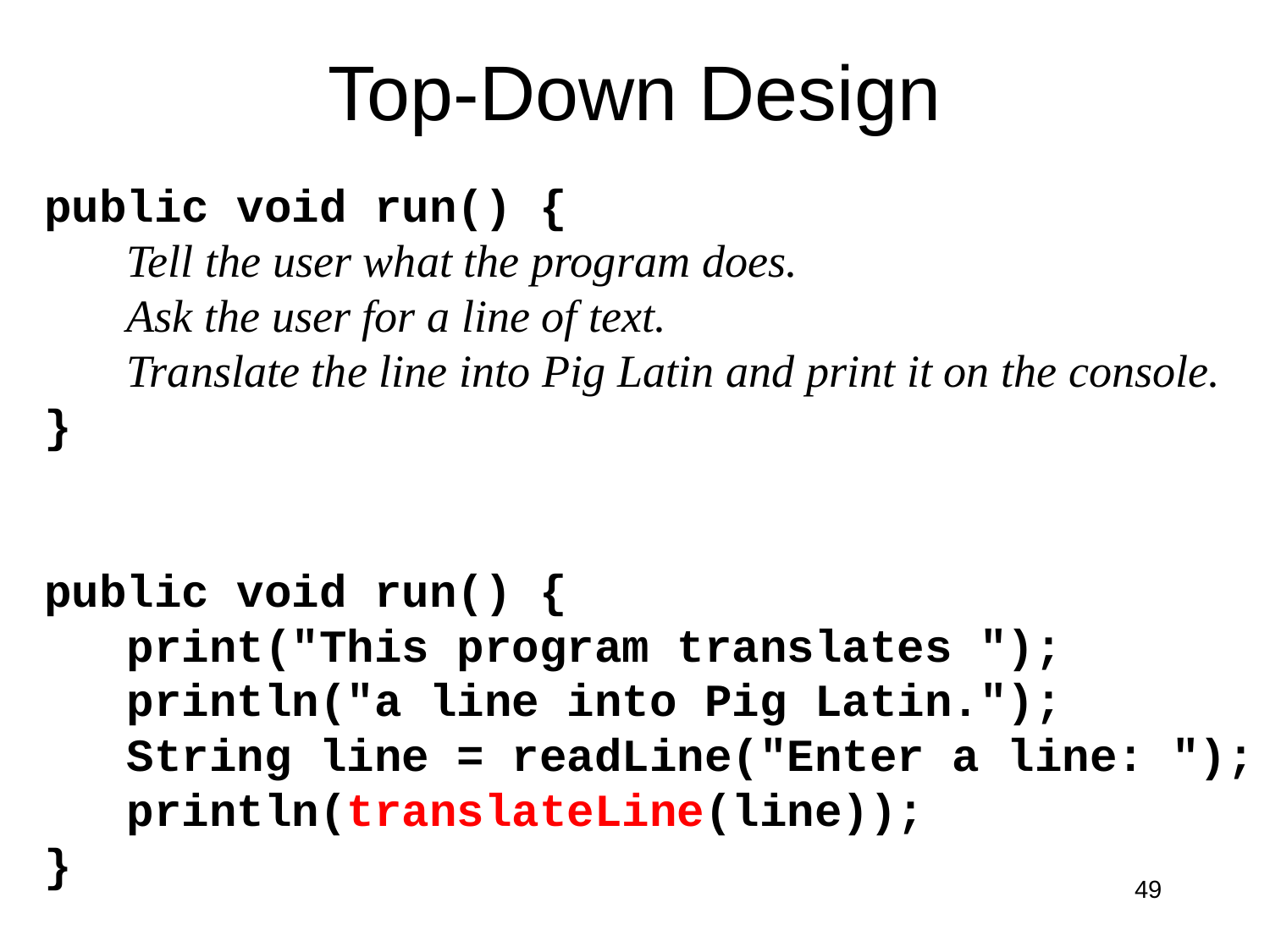

# Top-Down Design
public void run() {
   Tell the user what the program does.
   Ask the user for a line of text.
   Translate the line into Pig Latin and print it on the console.
}

public void run() {
   print("This program translates ");
   println("a line into Pig Latin.");
   String line = readLine("Enter a line: ");
   println(translateLine(line));
}

49